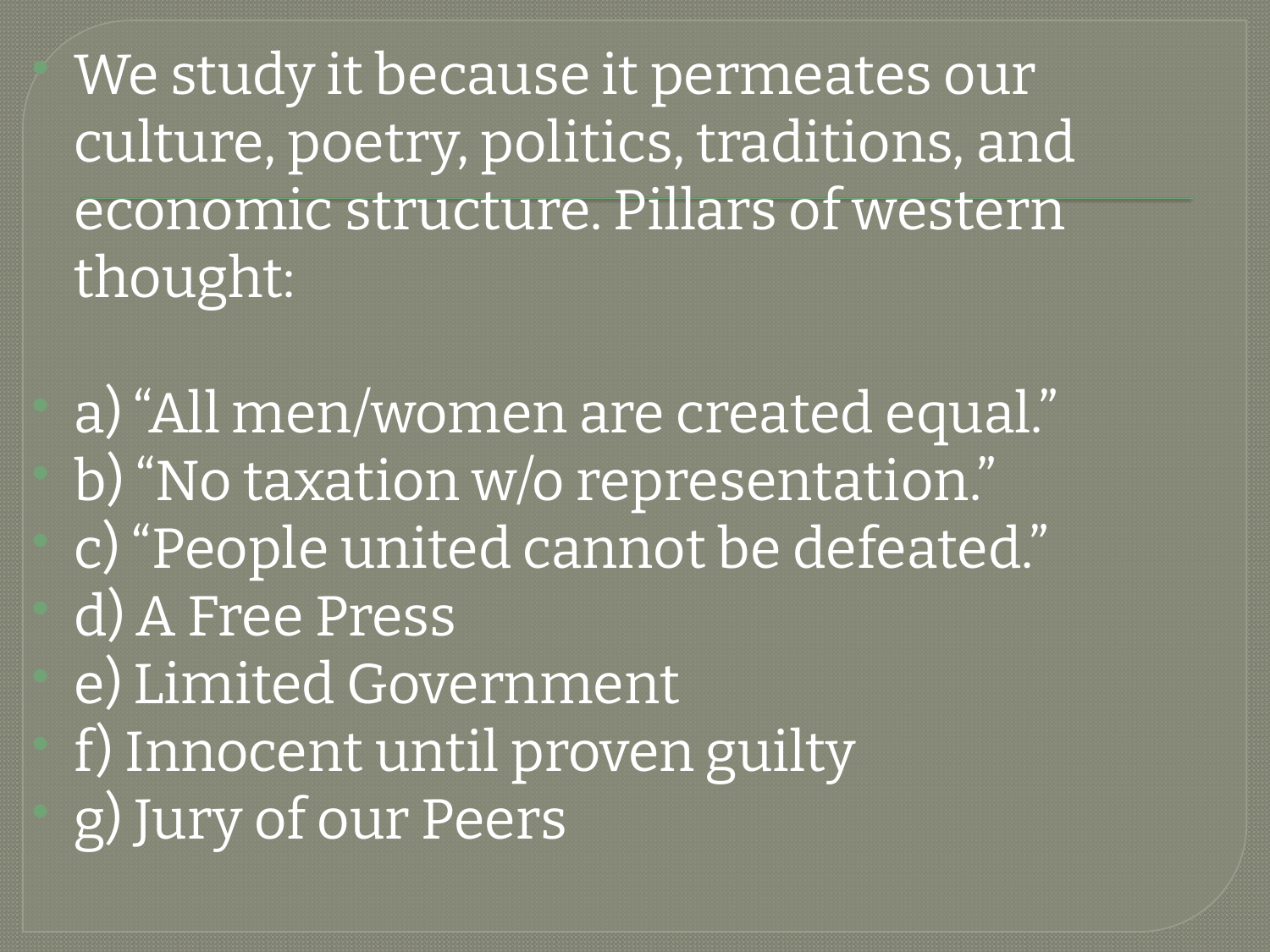

We study it because it permeates our culture, poetry, politics, traditions, and economic structure. Pillars of western thought:

a) “All men/women are created equal.”
b) “No taxation w/o representation.”
c) “People united cannot be defeated.”
d) A Free Press
e) Limited Government
f) Innocent until proven guilty
g) Jury of our Peers